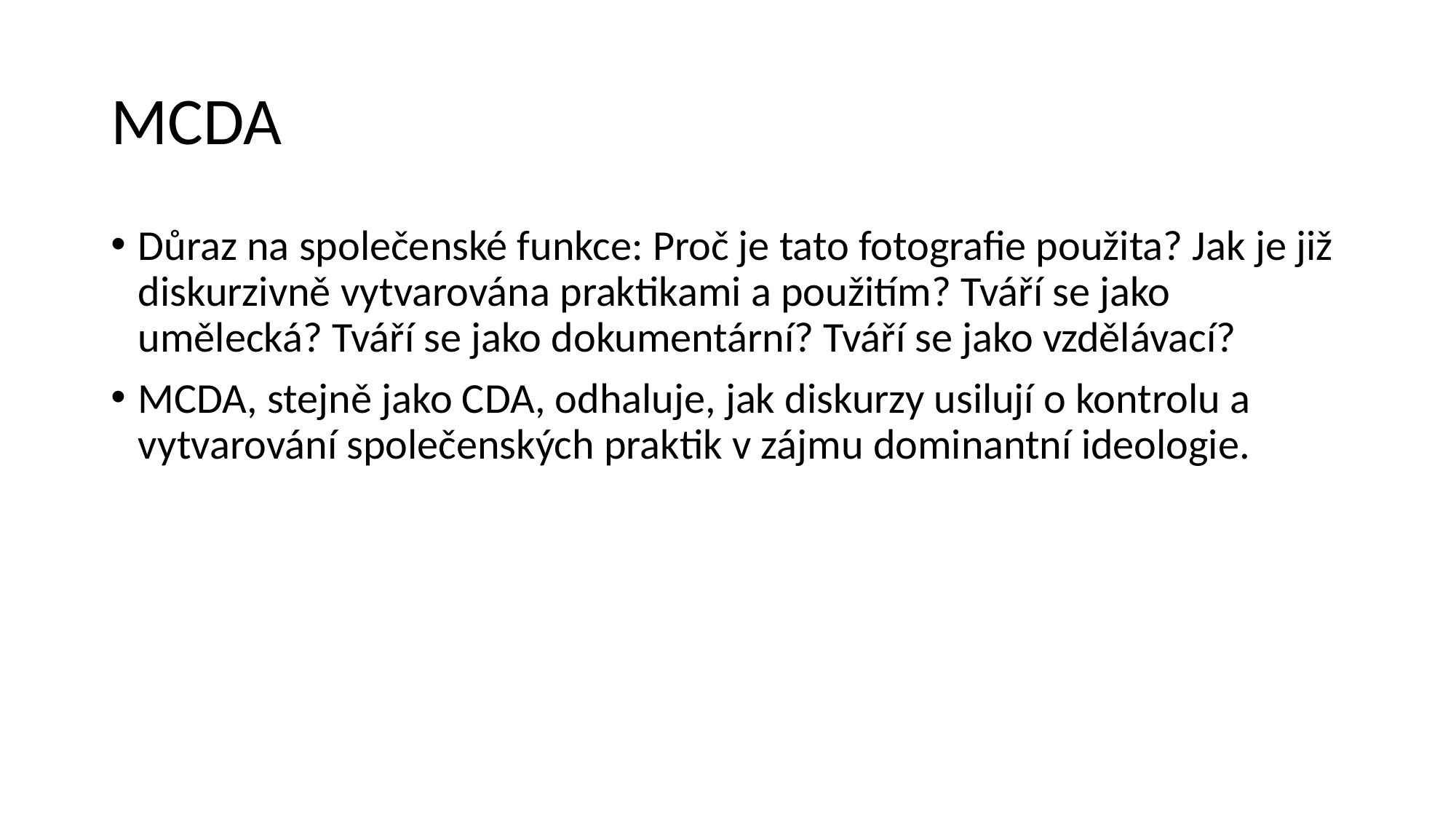

# MCDA
Důraz na společenské funkce: Proč je tato fotografie použita? Jak je již diskurzivně vytvarována praktikami a použitím? Tváří se jako umělecká? Tváří se jako dokumentární? Tváří se jako vzdělávací?
MCDA, stejně jako CDA, odhaluje, jak diskurzy usilují o kontrolu a vytvarování společenských praktik v zájmu dominantní ideologie.